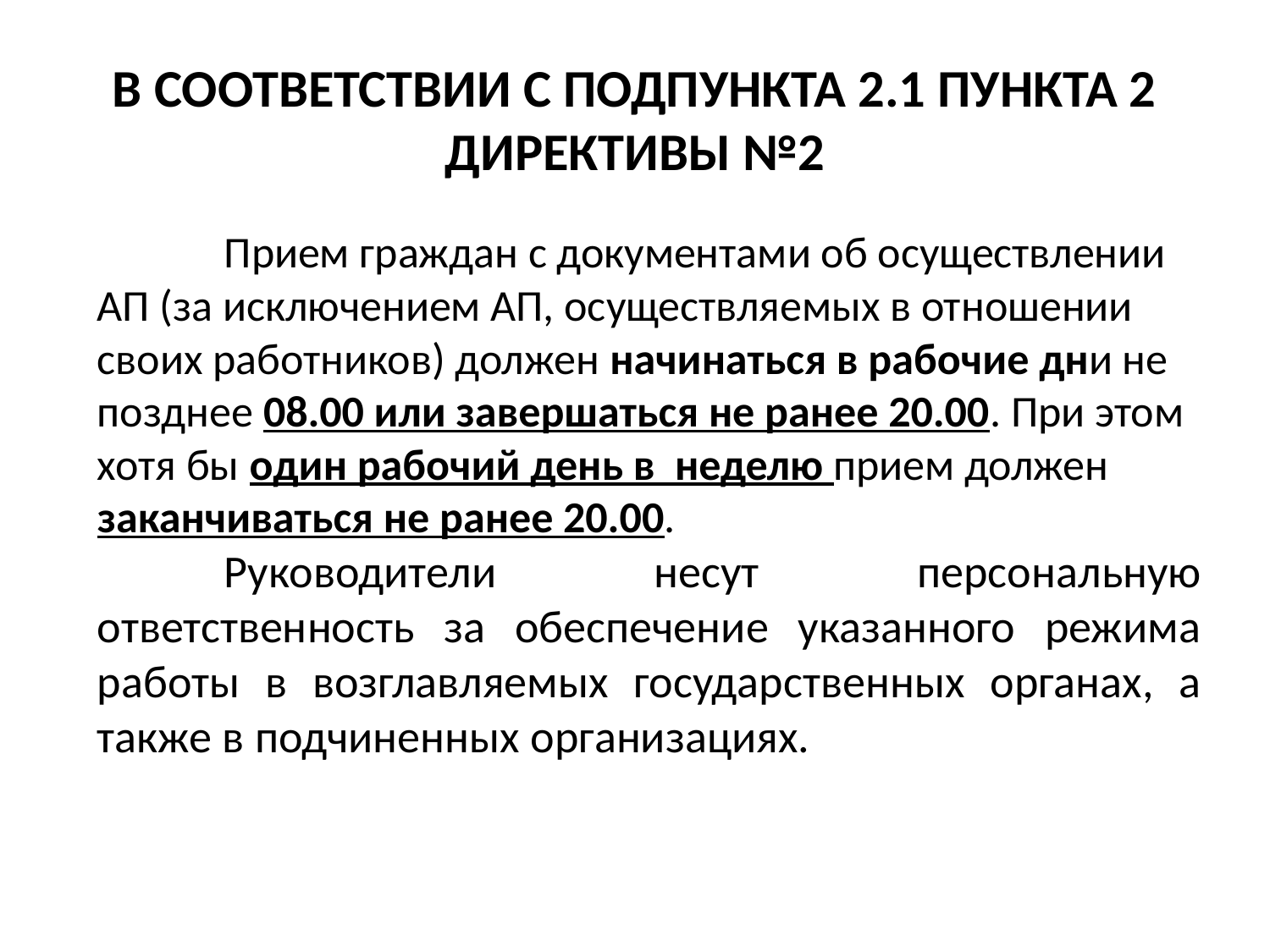

# В СООТВЕТСТВИИ С ПОДПУНКТА 2.1 ПУНКТА 2 ДИРЕКТИВЫ №2
	Прием граждан с документами об осуществлении АП (за исключением АП, осуществляемых в отношении своих работников) должен начинаться в рабочие дни не позднее 08.00 или завершаться не ранее 20.00. При этом хотя бы один рабочий день в  неделю прием должен заканчиваться не ранее 20.00.
	Руководители несут персональную ответственность за обеспечение указанного режима работы в возглавляемых государственных органах, а также в подчиненных организациях.